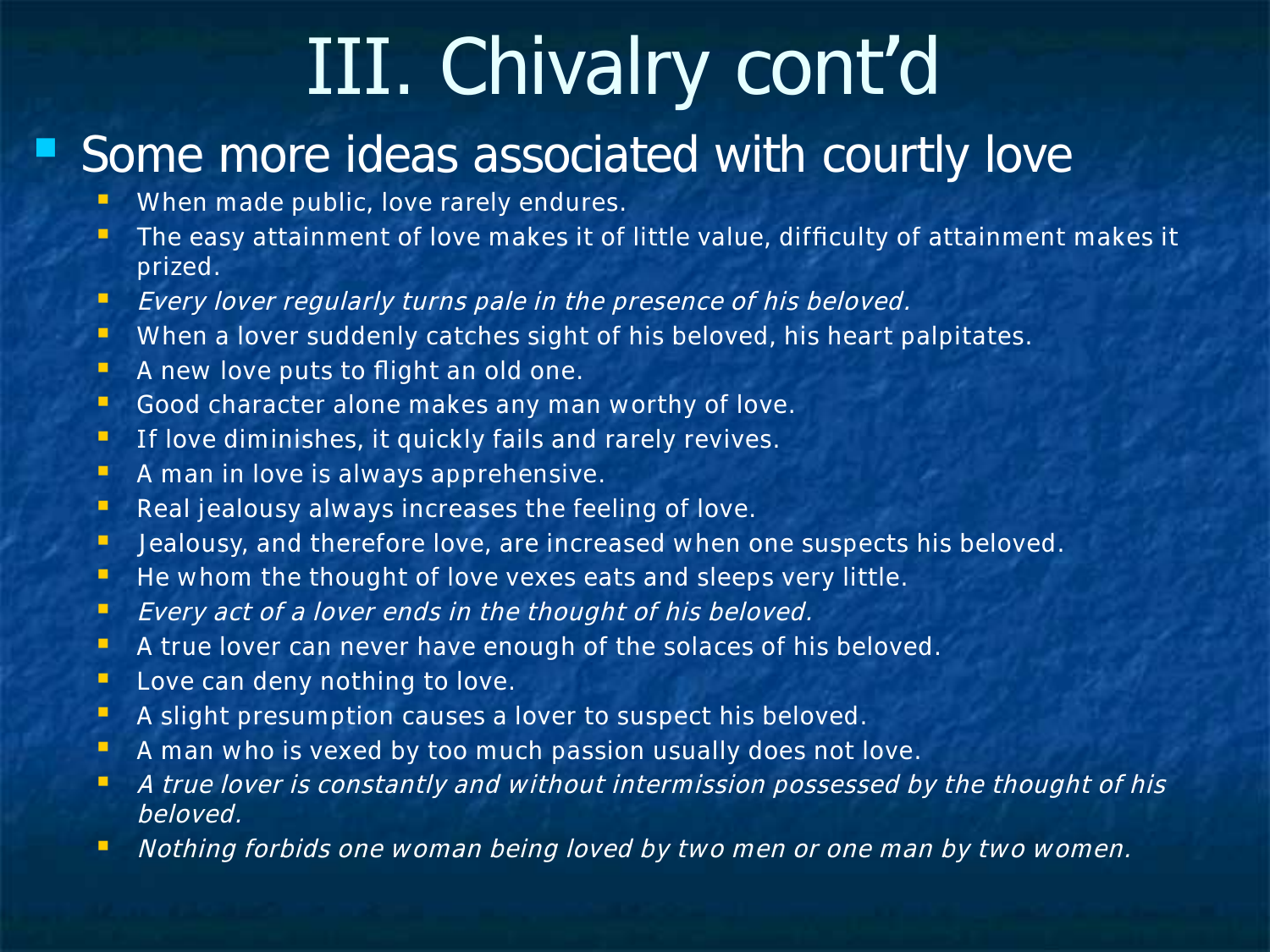

# III. Chivalry cont’d
Some more ideas associated with courtly love
When made public, love rarely endures.
The easy attainment of love makes it of little value, difficulty of attainment makes it prized.
Every lover regularly turns pale in the presence of his beloved.
When a lover suddenly catches sight of his beloved, his heart palpitates.
A new love puts to flight an old one.
Good character alone makes any man worthy of love.
If love diminishes, it quickly fails and rarely revives.
A man in love is always apprehensive.
Real jealousy always increases the feeling of love.
Jealousy, and therefore love, are increased when one suspects his beloved.
He whom the thought of love vexes eats and sleeps very little.
Every act of a lover ends in the thought of his beloved.
A true lover can never have enough of the solaces of his beloved.
Love can deny nothing to love.
A slight presumption causes a lover to suspect his beloved.
A man who is vexed by too much passion usually does not love.
A true lover is constantly and without intermission possessed by the thought of his beloved.
Nothing forbids one woman being loved by two men or one man by two women.